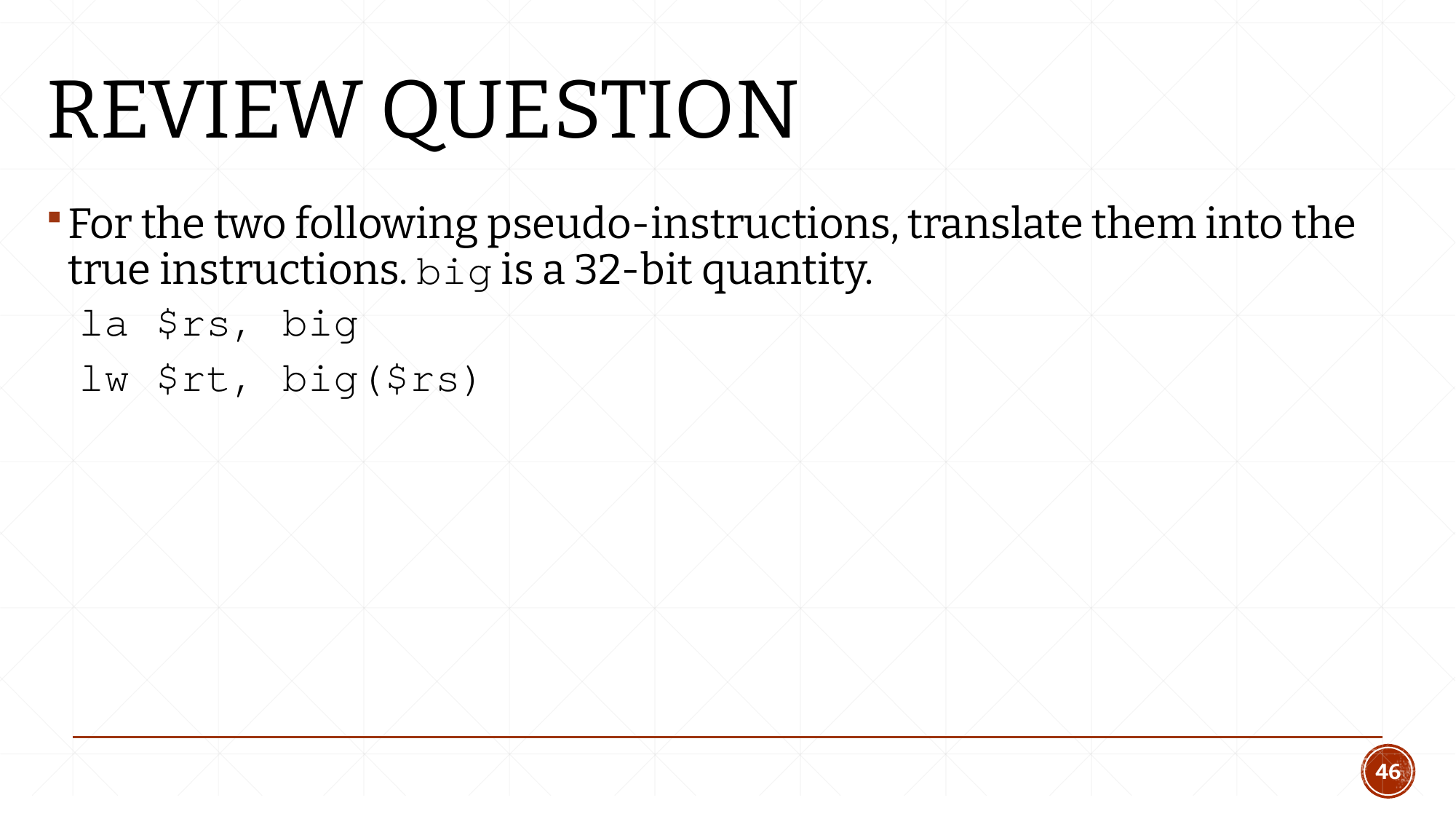

# Review question
For the two following pseudo-instructions, translate them into the true instructions. big is a 32-bit quantity.
la $rs, big
lw $rt, big($rs)
46